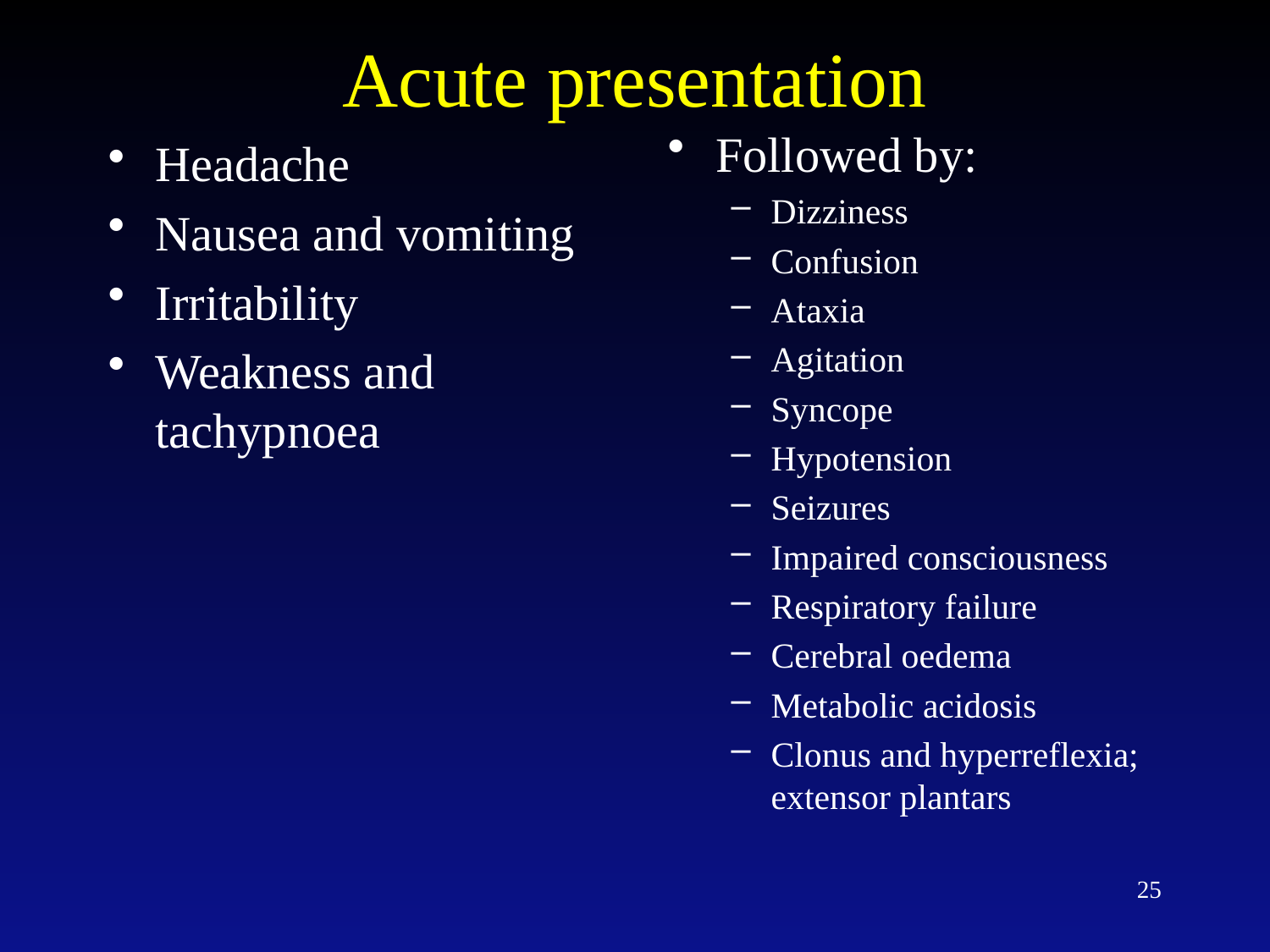

# Acute presentation
Followed by:
Dizziness
Confusion
Ataxia
Agitation
Syncope
Hypotension
Seizures
Impaired consciousness
Respiratory failure
Cerebral oedema
Metabolic acidosis
Clonus and hyperreflexia; extensor plantars
Headache
Nausea and vomiting
Irritability
Weakness and tachypnoea
25